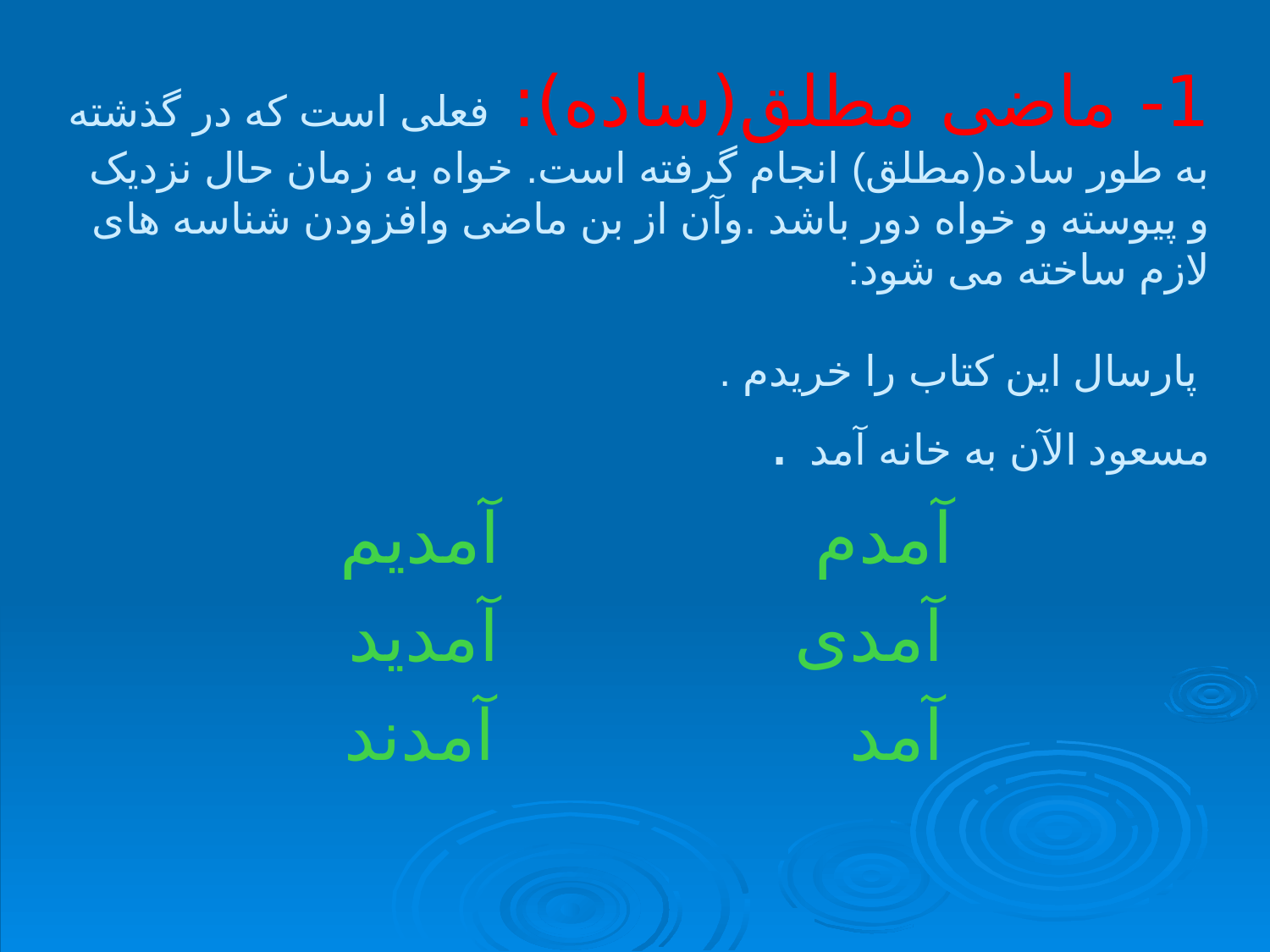

# 1- ماضی مطلق(ساده): فعلی است که در گذشته به طور ساده(مطلق) انجام گرفته است. خواه به زمان حال نزدیک و پیوسته و خواه دور باشد .وآن از بن ماضی وافزودن شناسه های لازم ساخته می شود: پارسال این کتاب را خریدم . مسعود الآن به خانه آمد .
آمدم                آمدیم
آمدی               آمدید
آمد                  آمدند